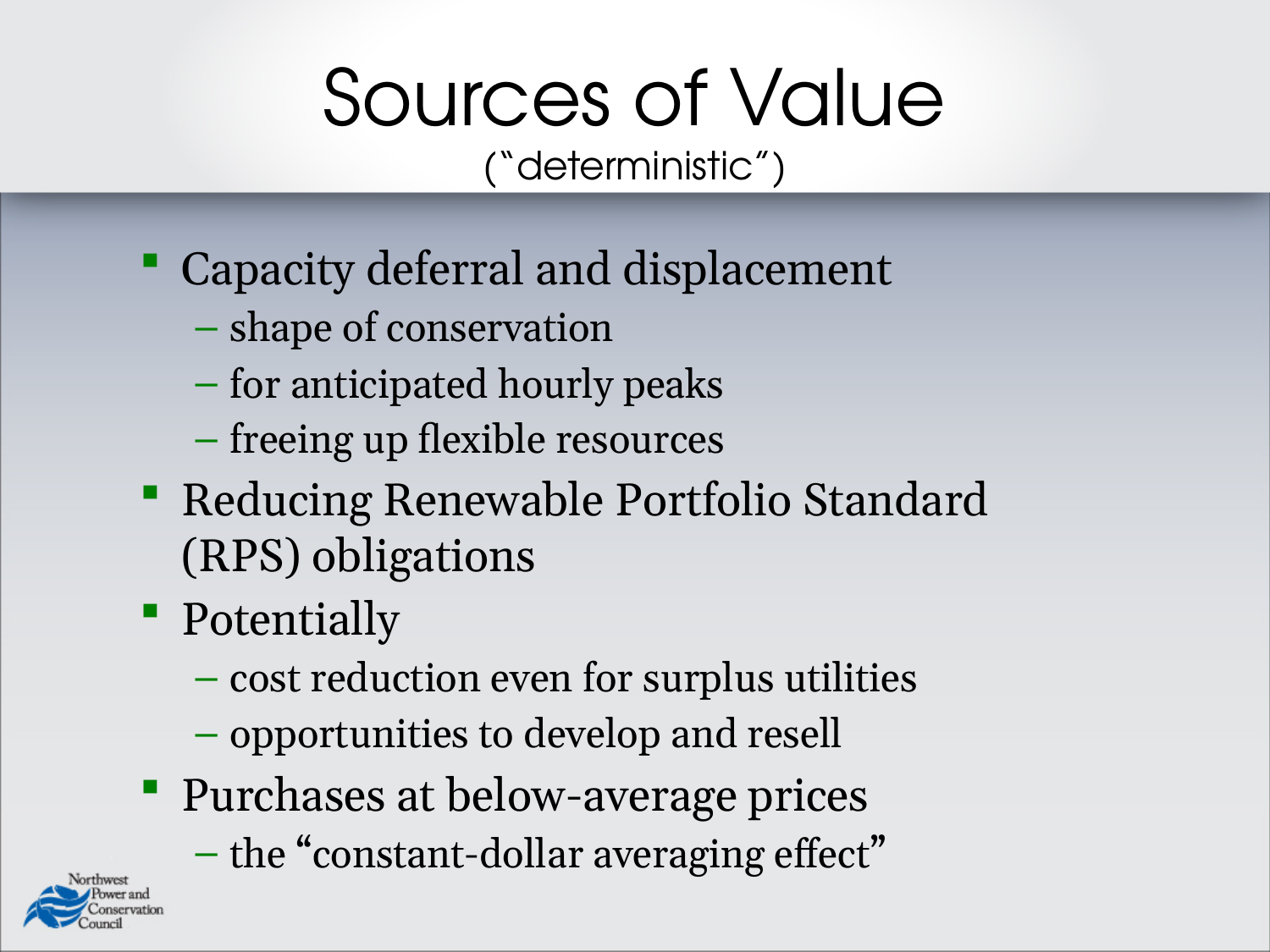

# Sources of Value (“deterministic”)
Capacity deferral and displacement
shape of conservation
for anticipated hourly peaks
freeing up flexible resources
Reducing Renewable Portfolio Standard (RPS) obligations
Potentially
cost reduction even for surplus utilities
opportunities to develop and resell
Purchases at below-average prices
the “constant-dollar averaging effect”